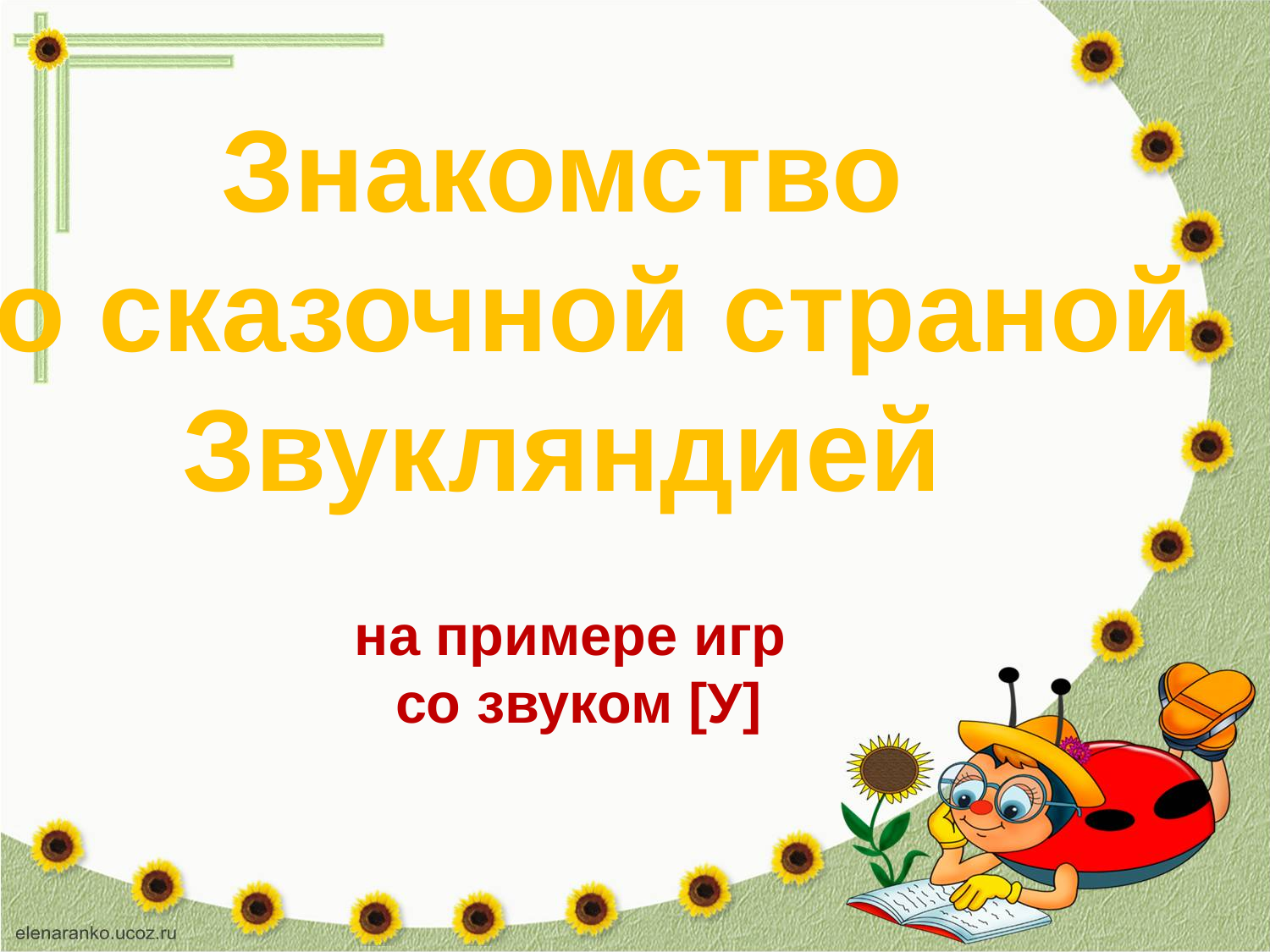

Знакомство
со сказочной страной
Звукляндией

на примере игр
со звуком [У]